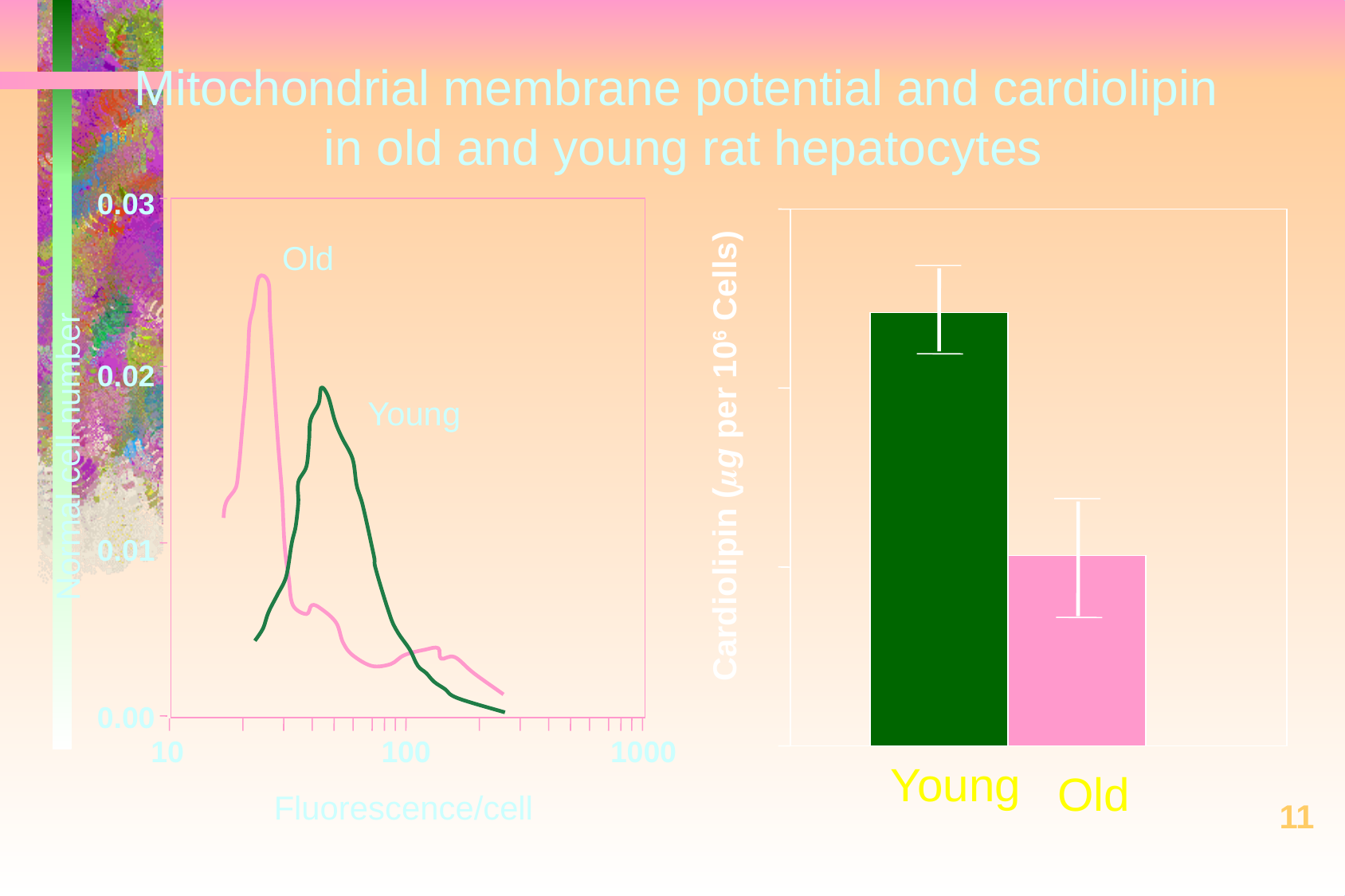

Mitochondrial membrane potential and cardiolipin
in old and young rat hepatocytes
0.03

Old

0.02

Young
Normal cell number
0.01
0.00

10
100
1000
Fluorescence/cell

Cardiolipin (µg per 106 Cells)

Young
Old
11